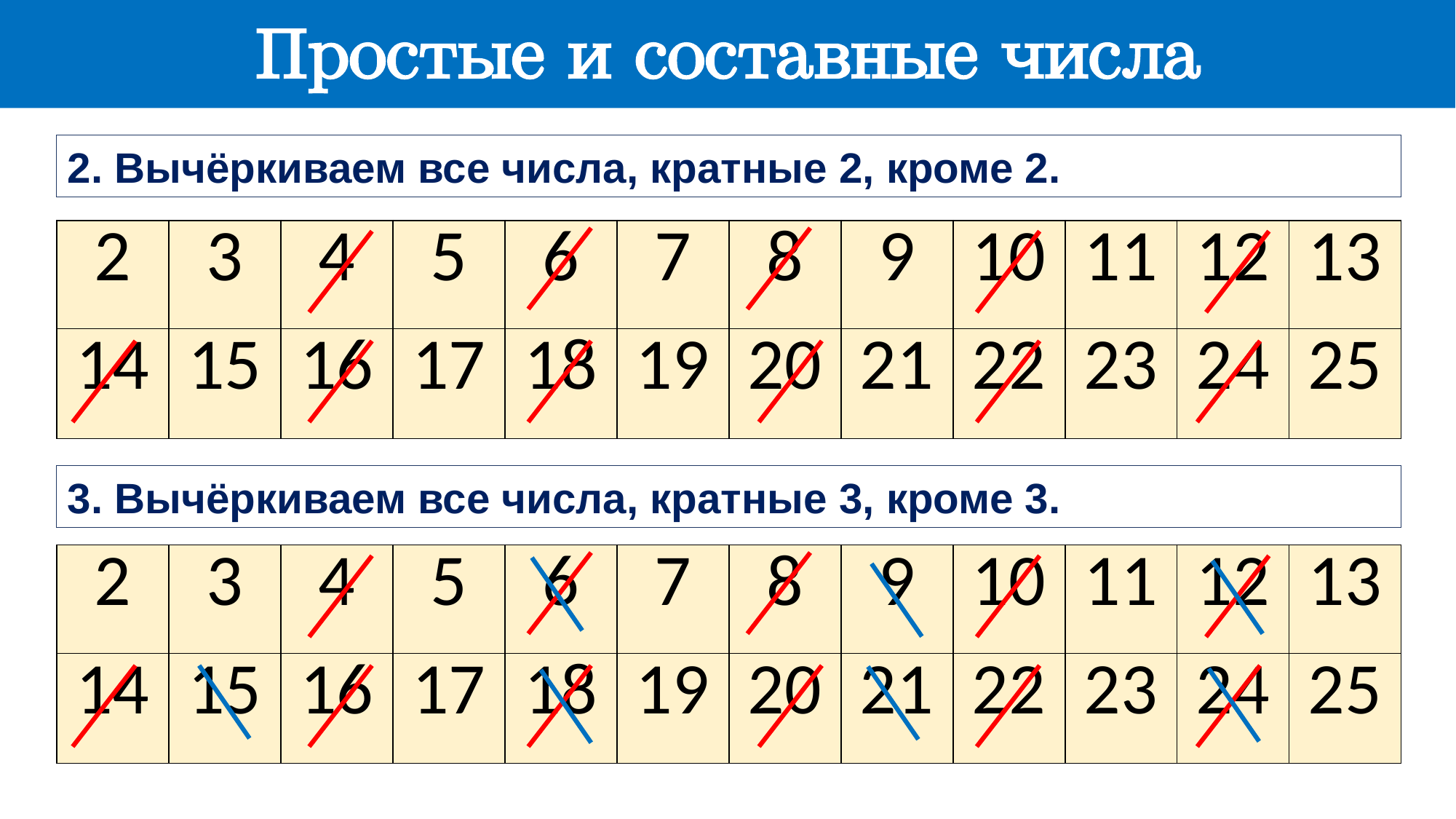

# Простые и составные числа
2. Вычёркиваем все числа, кратные 2, кроме 2.
| 2 | 3 | 4 | 5 | 6 | 7 | 8 | 9 | 10 | 11 | 12 | 13 |
| --- | --- | --- | --- | --- | --- | --- | --- | --- | --- | --- | --- |
| 14 | 15 | 16 | 17 | 18 | 19 | 20 | 21 | 22 | 23 | 24 | 25 |
3. Вычёркиваем все числа, кратные 3, кроме 3.
| 2 | 3 | 4 | 5 | 6 | 7 | 8 | 9 | 10 | 11 | 12 | 13 |
| --- | --- | --- | --- | --- | --- | --- | --- | --- | --- | --- | --- |
| 14 | 15 | 16 | 17 | 18 | 19 | 20 | 21 | 22 | 23 | 24 | 25 |